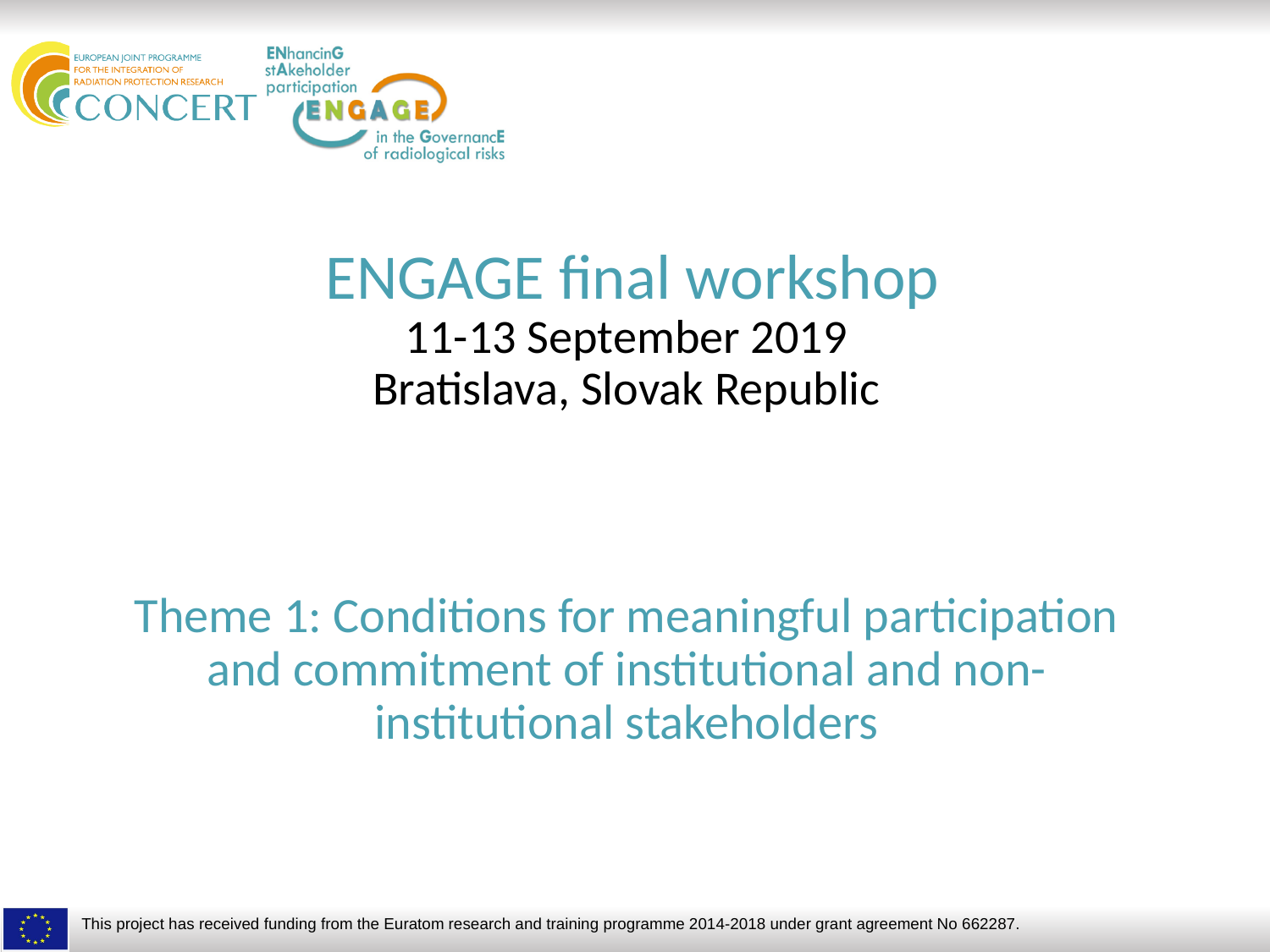

# ENGAGE final workshop 11-13 September 2019 Bratislava, Slovak Republic Theme 1: Conditions for meaningful participation and commitment of institutional and non-institutional stakeholders